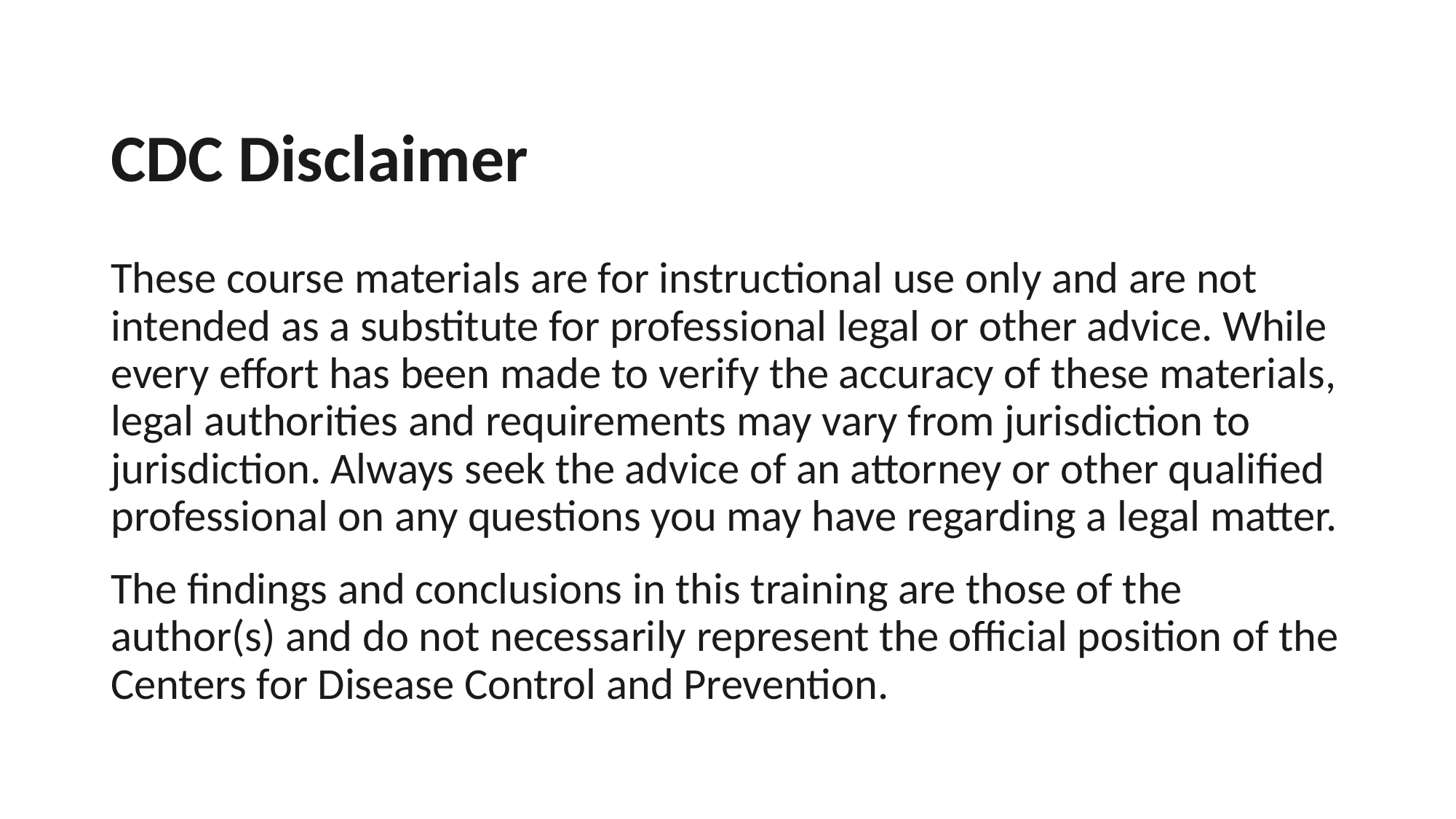

# CDC Disclaimer
These course materials are for instructional use only and are not intended as a substitute for professional legal or other advice. While every effort has been made to verify the accuracy of these materials, legal authorities and requirements may vary from jurisdiction to jurisdiction. Always seek the advice of an attorney or other qualified professional on any questions you may have regarding a legal matter.
The findings and conclusions in this training are those of the author(s) and do not necessarily represent the official position of the Centers for Disease Control and Prevention.